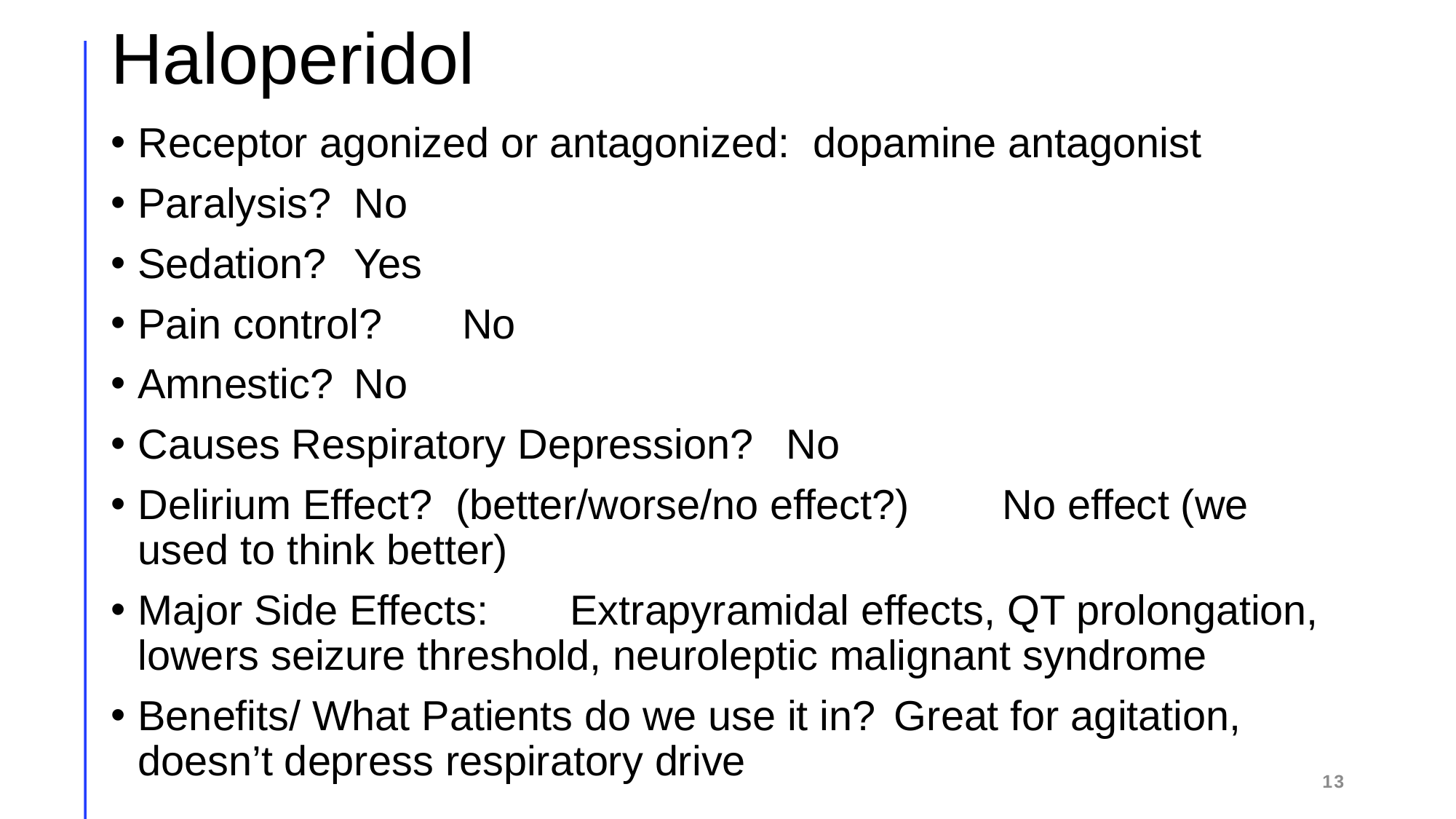

# Haloperidol
Receptor agonized or antagonized:  dopamine antagonist
Paralysis?	No
Sedation?	Yes
Pain control?		No
Amnestic?	No
Causes Respiratory Depression?	No
Delirium Effect?  (better/worse/no effect?)		No effect (we used to think better)
Major Side Effects:		Extrapyramidal effects, QT prolongation, lowers seizure threshold, neuroleptic malignant syndrome
Benefits/ What Patients do we use it in? 	Great for agitation, doesn’t depress respiratory drive
13